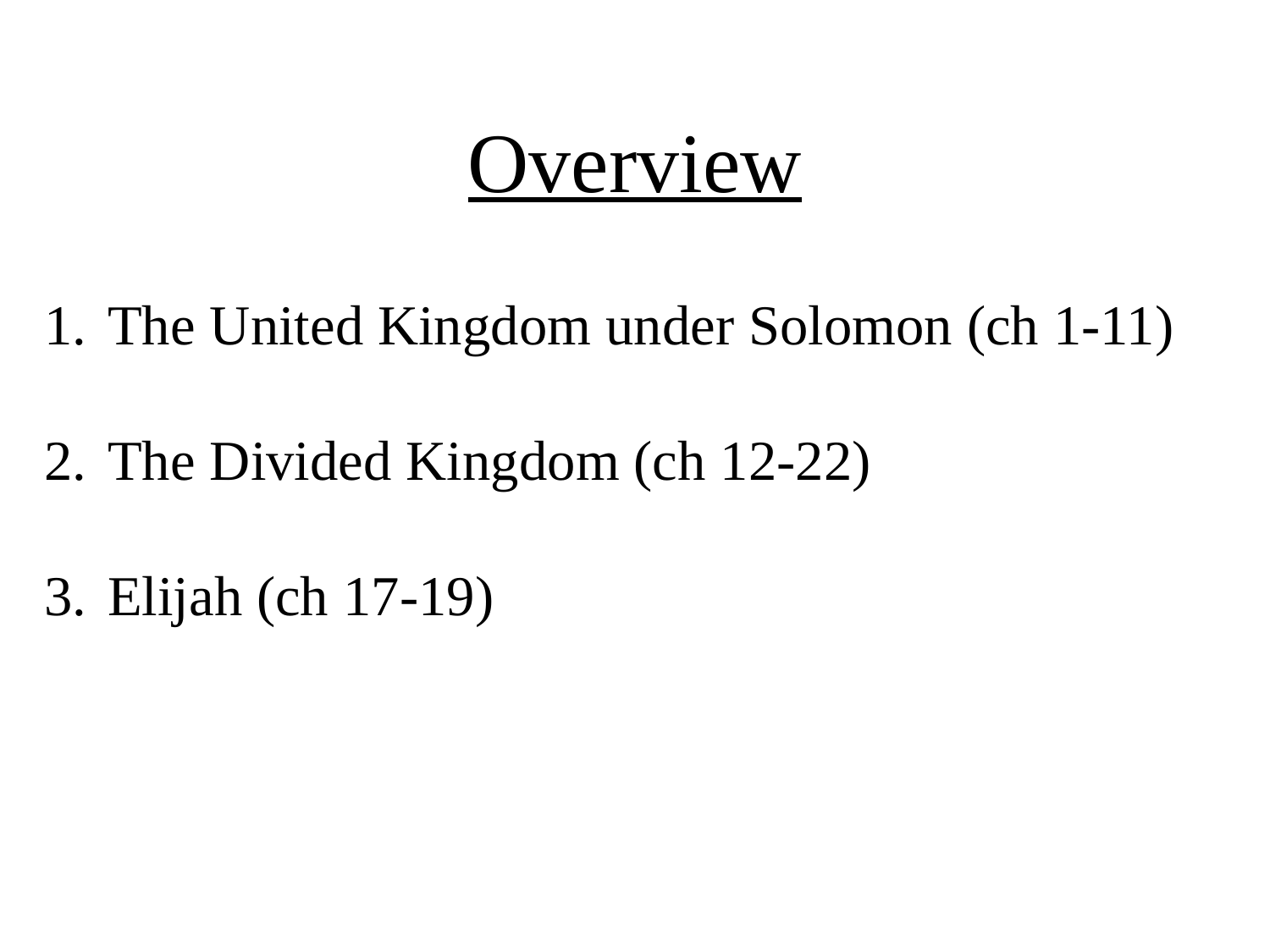

Overview
The United Kingdom under Solomon (ch 1-11)

The Divided Kingdom (ch 12-22)
Elijah (ch 17-19)